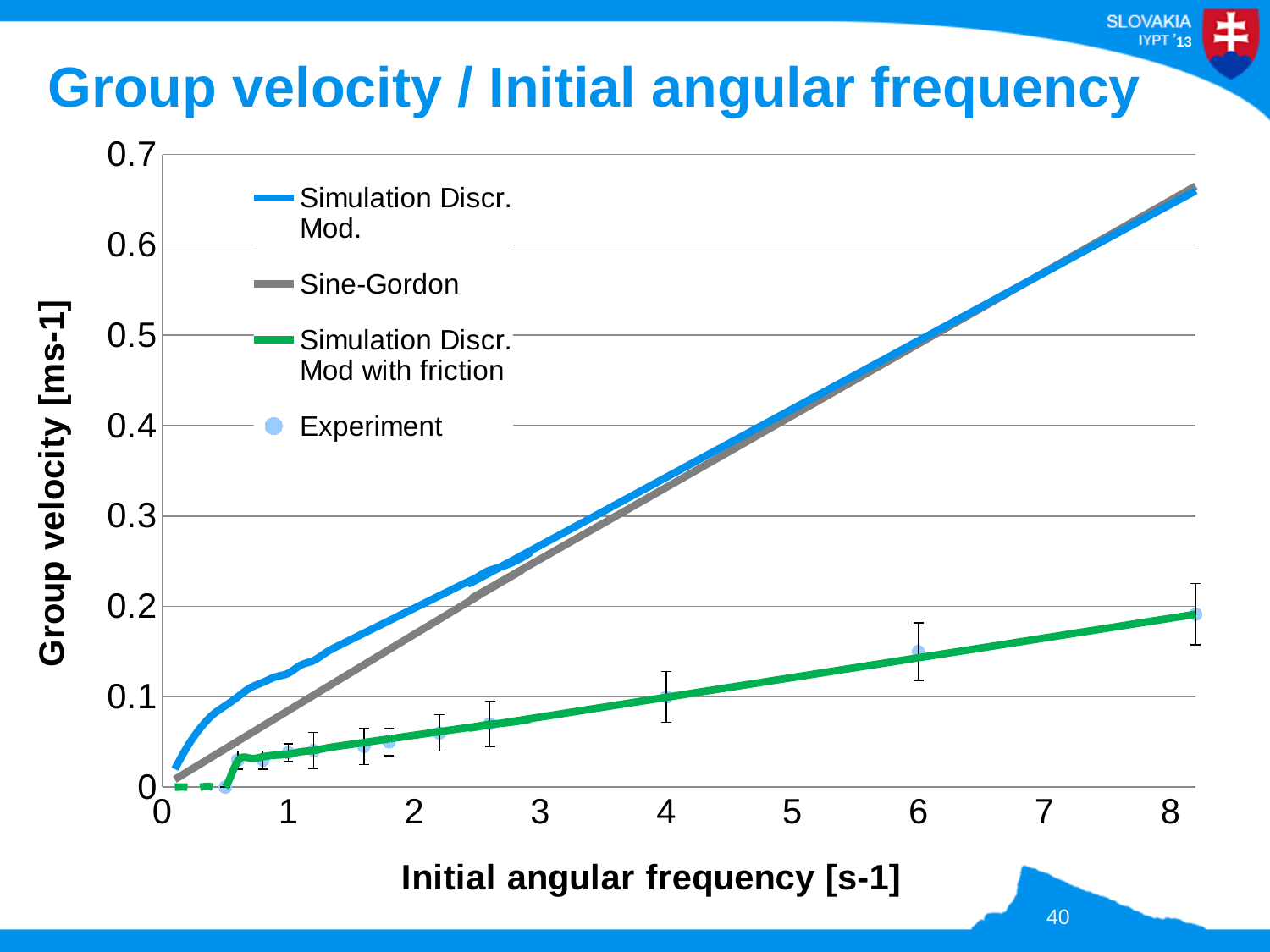

# Group velocity / Initial angular frequency

### Chart

| Category |  |  |  |  |
|---|---|---|---|---|
40